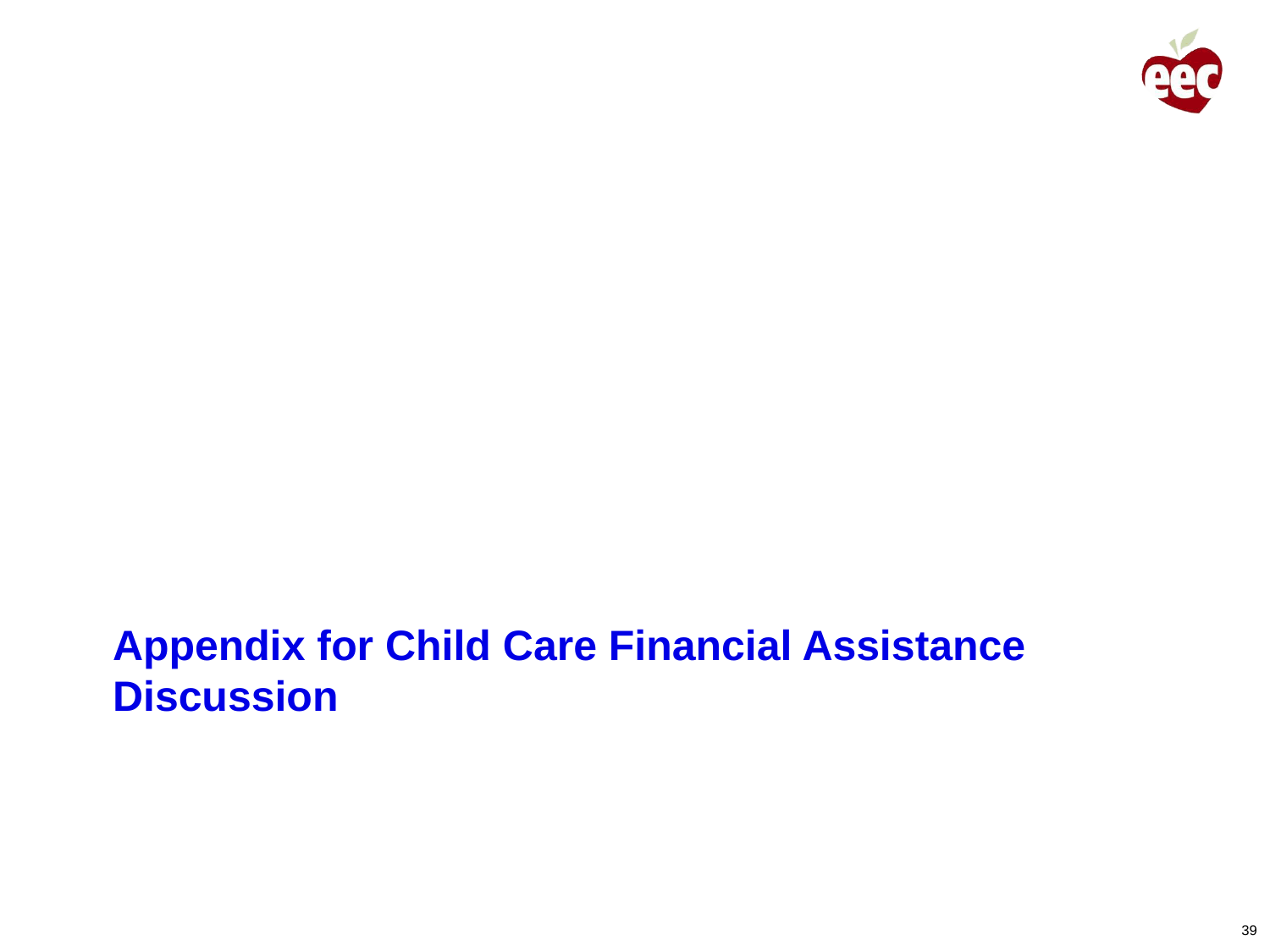

Appendix for Child Care Financial Assistance Discussion
39